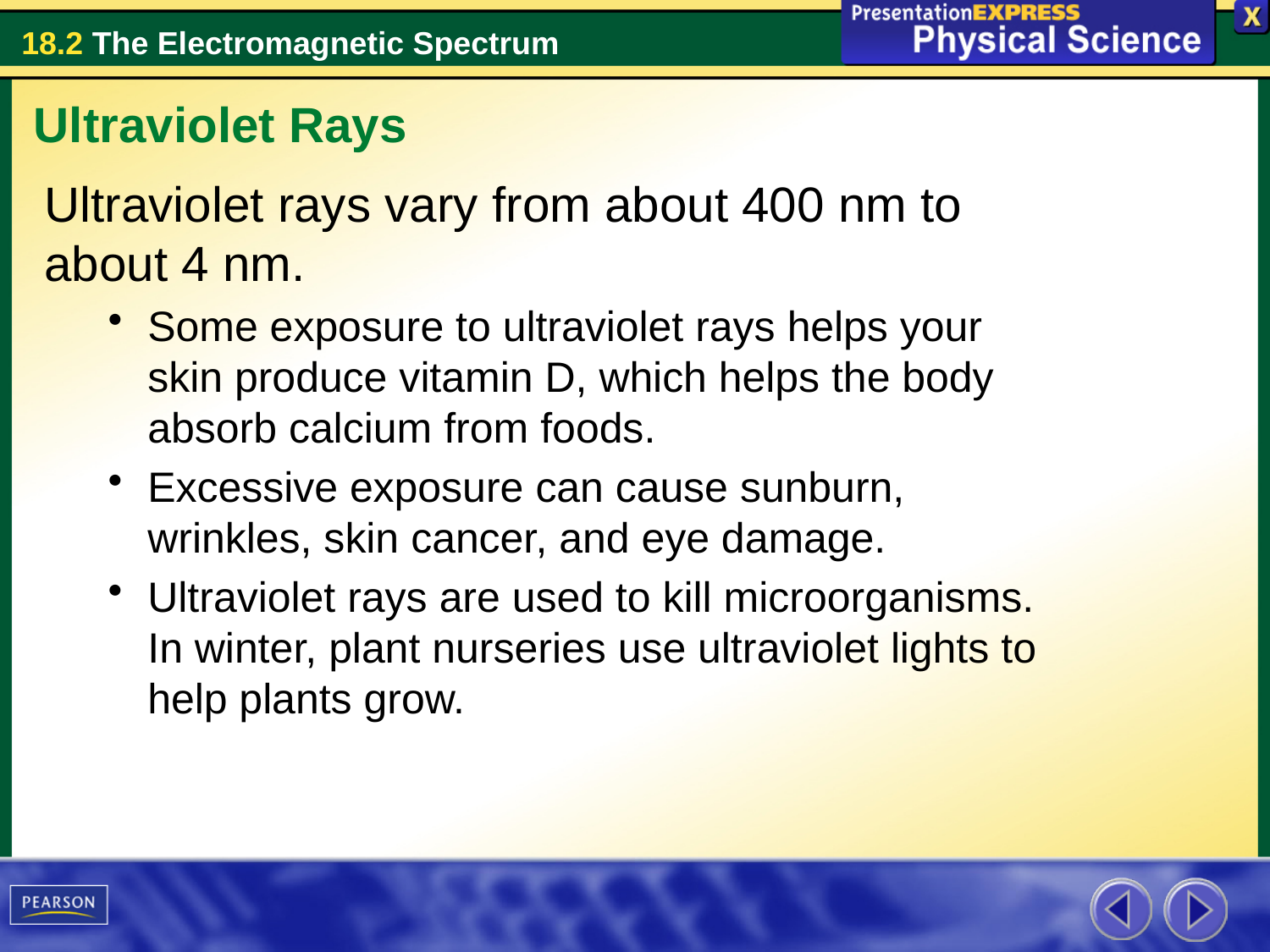

Ultraviolet Rays
Ultraviolet rays vary from about 400 nm to about 4 nm.
Some exposure to ultraviolet rays helps your skin produce vitamin D, which helps the body absorb calcium from foods.
Excessive exposure can cause sunburn, wrinkles, skin cancer, and eye damage.
Ultraviolet rays are used to kill microorganisms. In winter, plant nurseries use ultraviolet lights to help plants grow.